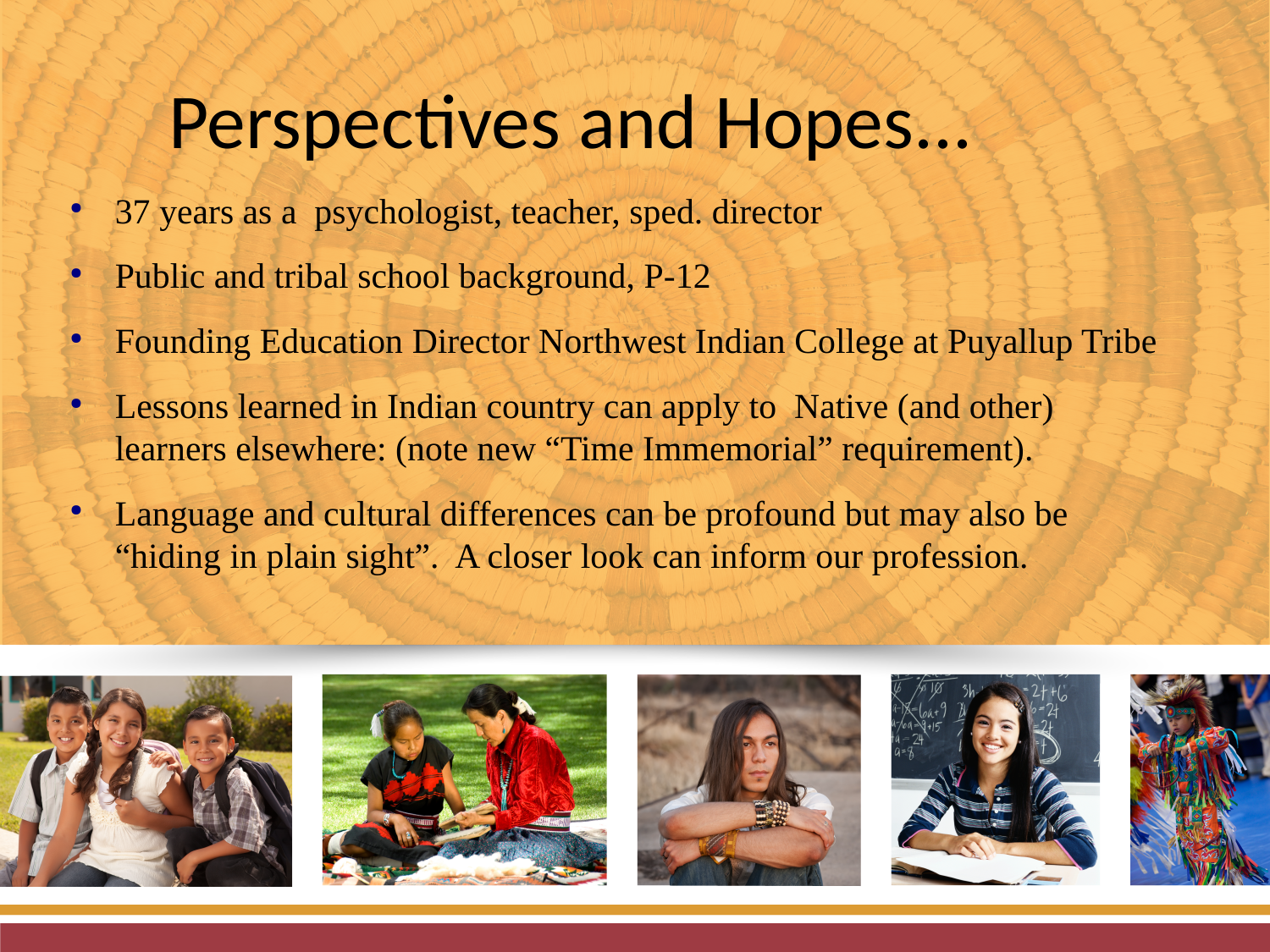

Perspectives and Hopes...
37 years as a  psychologist, teacher, sped. director
Public and tribal school background, P-12
Founding Education Director Northwest Indian College at Puyallup Tribe
Lessons learned in Indian country can apply to  Native (and other)  learners elsewhere: (note new “Time Immemorial” requirement).
Language and cultural differences can be profound but may also be “hiding in plain sight”.  A closer look can inform our profession.